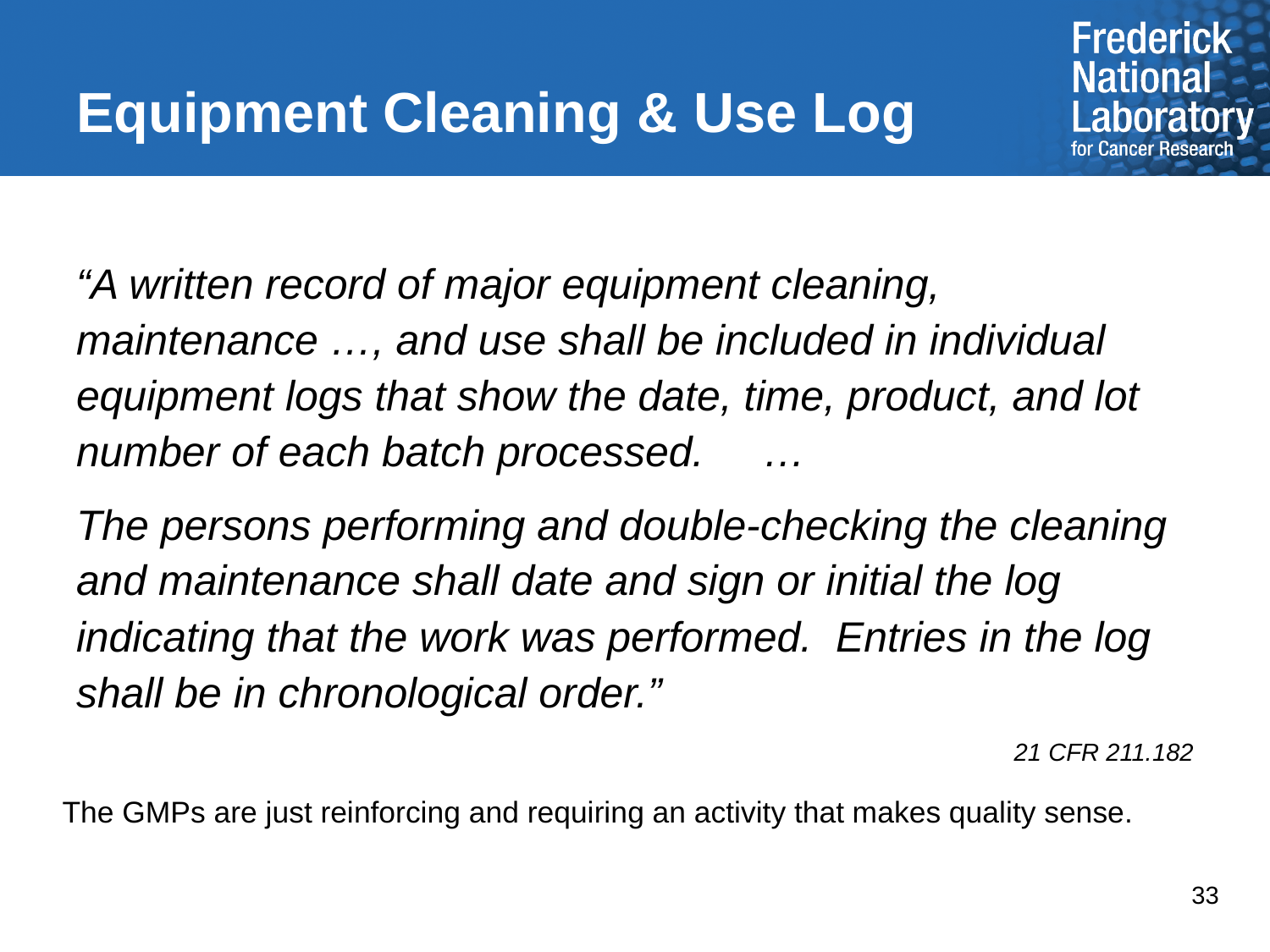

# Equipment Cleaning & Use Log
“A written record of major equipment cleaning, maintenance …, and use shall be included in individual equipment logs that show the date, time, product, and lot number of each batch processed.     …
The persons performing and double-checking the cleaning and maintenance shall date and sign or initial the log indicating that the work was performed.  Entries in the log shall be in chronological order.”
21 CFR 211.182
The GMPs are just reinforcing and requiring an activity that makes quality sense.
33